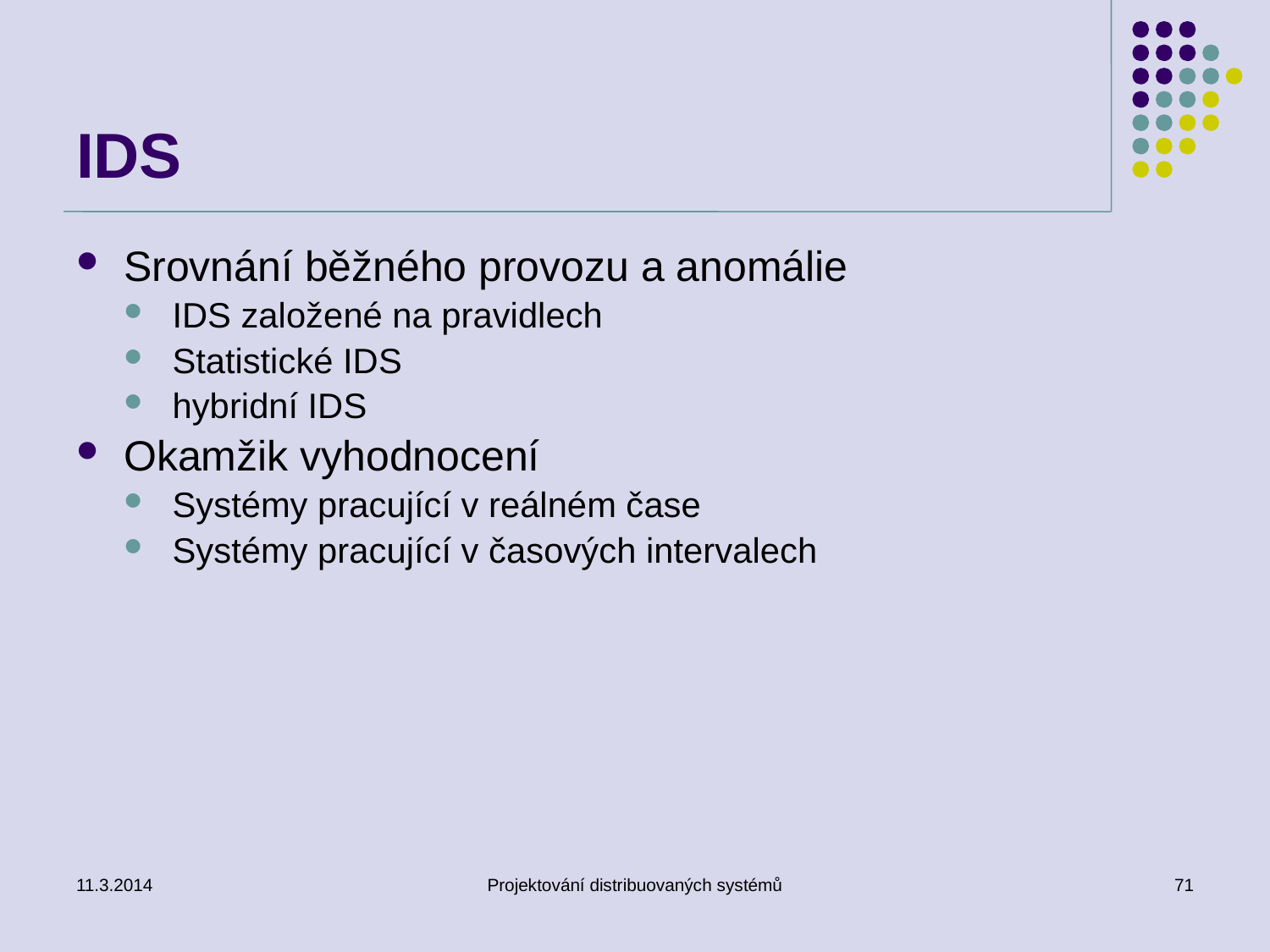

# IDS
Srovnání běžného provozu a anomálie
IDS založené na pravidlech
Statistické IDS
hybridní IDS
Okamžik vyhodnocení
Systémy pracující v reálném čase
Systémy pracující v časových intervalech

11.3.2014
Projektování distribuovaných systémů
71